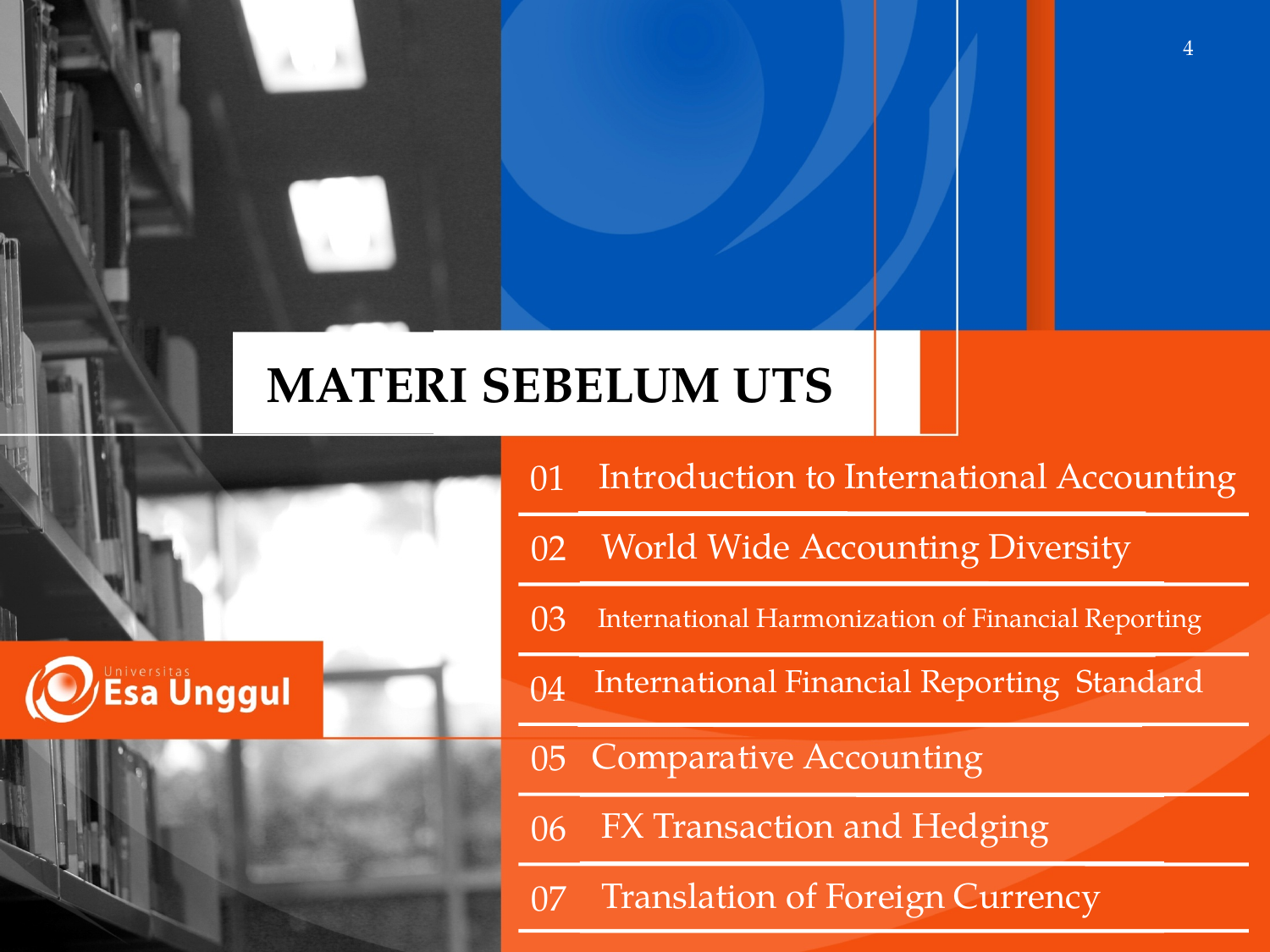

4
# MATERI SEBELUM UTS
01
Introduction to International Accounting
02
World Wide Accounting Diversity
03
International Harmonization of Financial Reporting
04
 International Financial Reporting  Standard
05
Comparative Accounting
06
FX Transaction and Hedging
07
Translation of Foreign Currency